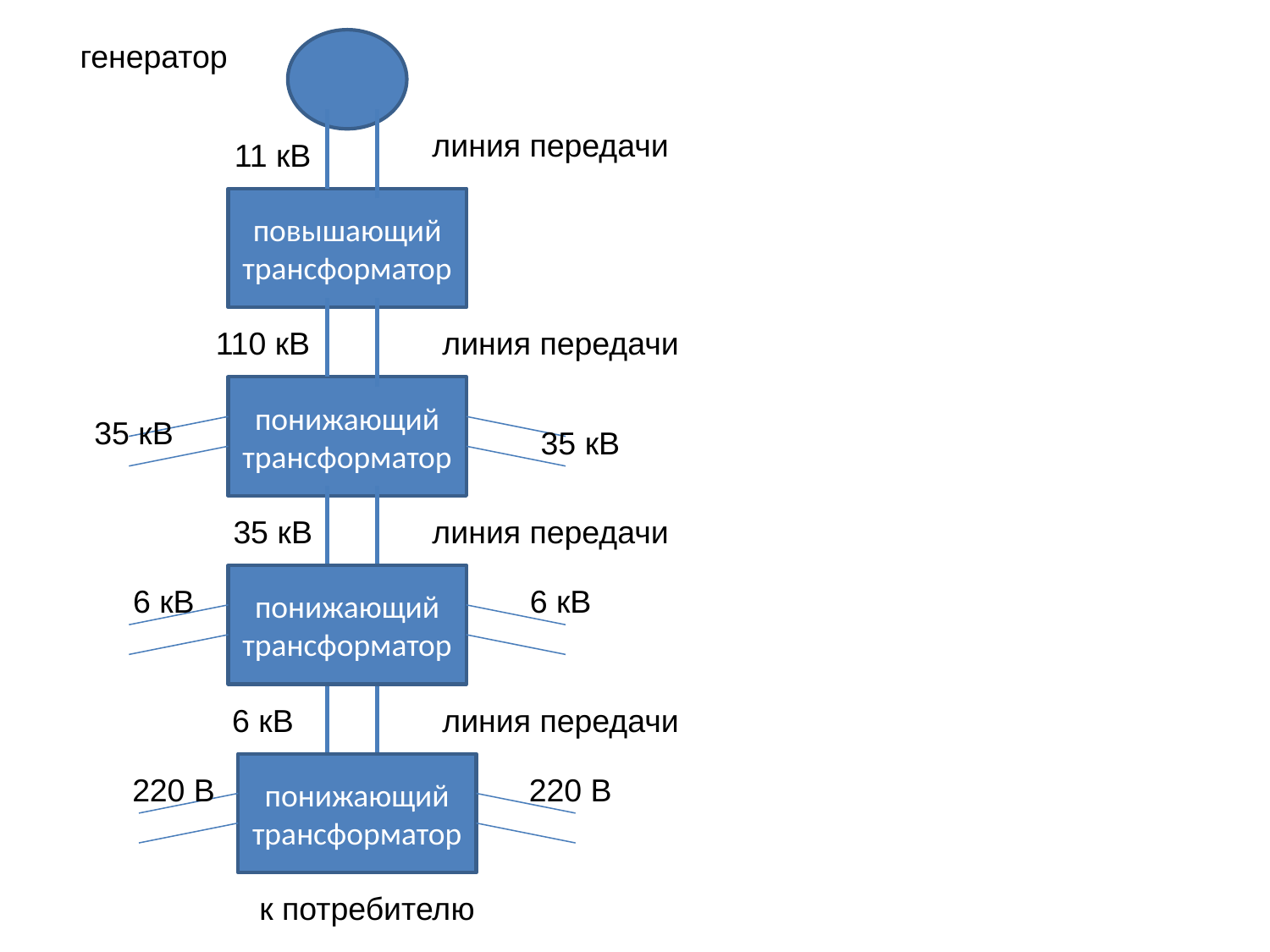

генератор

линия передачи
повышающий трансформатор
11 кВ
понижающий трансформатор
110 кВ
линия передачи
35 кВ
35 кВ
35 кВ
линия передачи
понижающий трансформатор
6 кВ
6 кВ
6 кВ
линия передачи
понижающий трансформатор
220 В
220 В
к потребителю